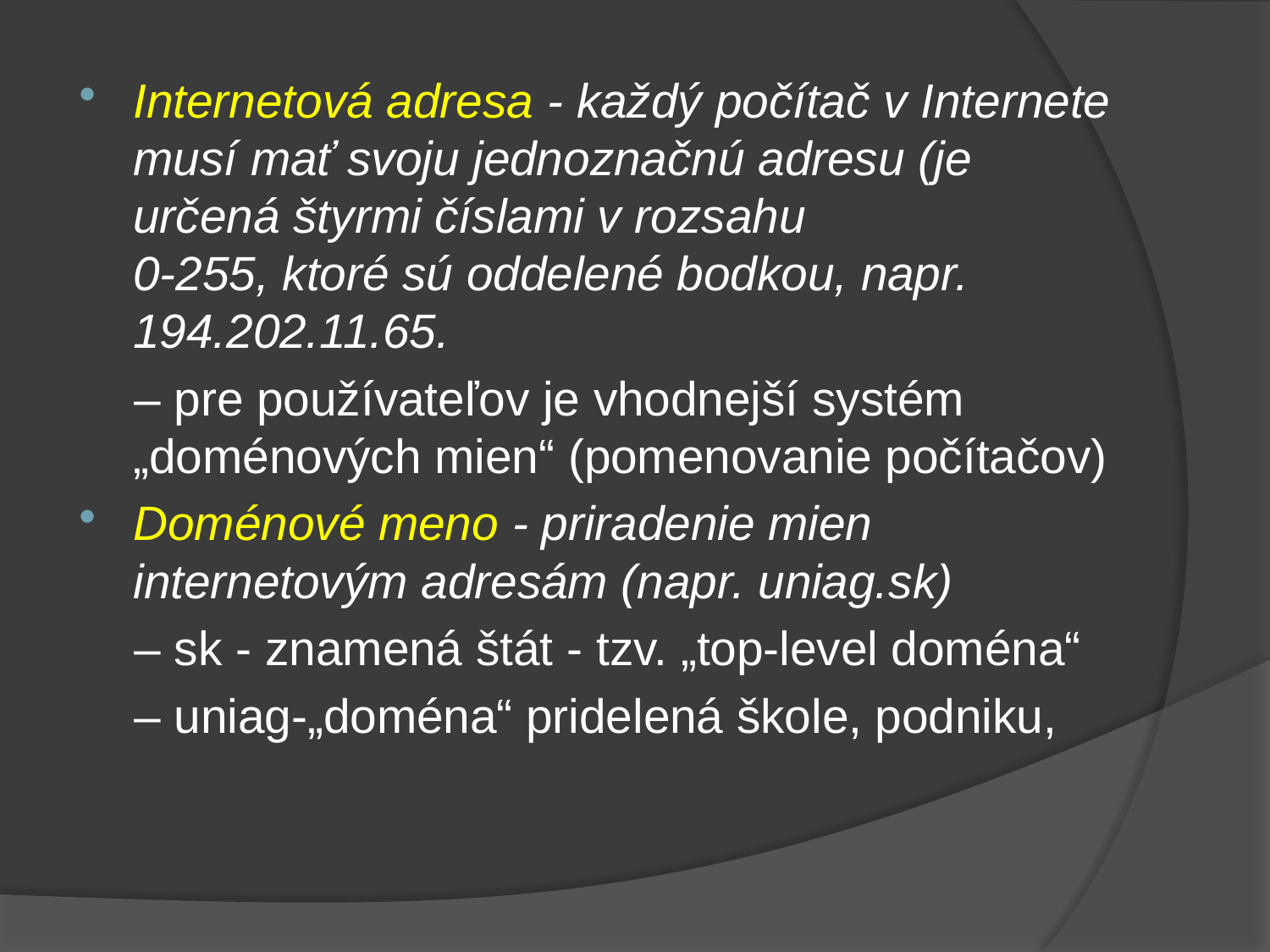

Internetová adresa - každý počítač v Internete musí mať svoju jednoznačnú adresu (je určená štyrmi číslami v rozsahu
0-255, ktoré sú oddelené bodkou, napr. 194.202.11.65.
    – pre používateľov je vhodnejší systém „doménových mien“ (pomenovanie počítačov)
Doménové meno - priradenie mien internetovým adresám (napr. uniag.sk)
    – sk - znamená štát - tzv. „top-level doména“
    – uniag-„doména“ pridelená škole, podniku,